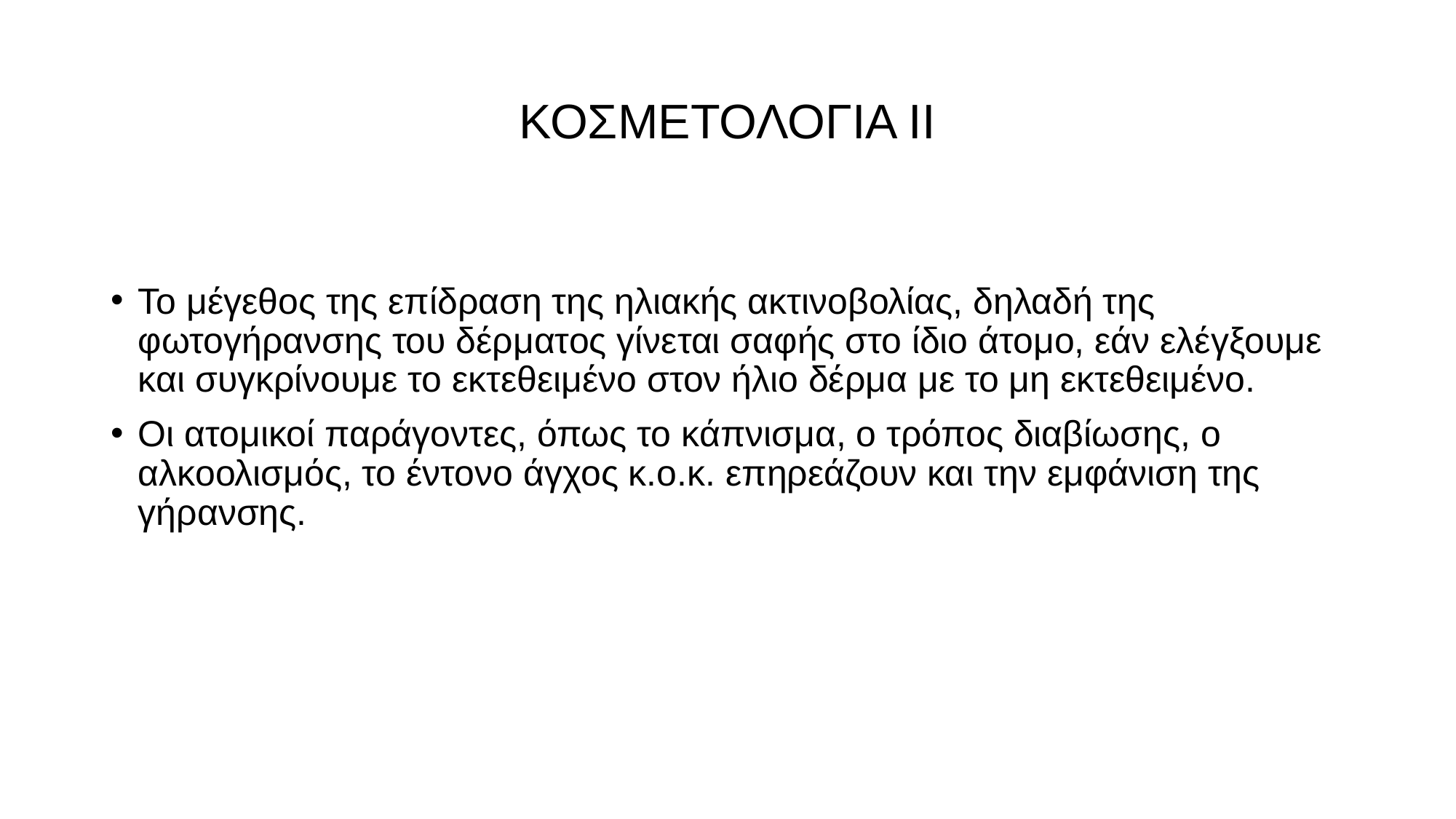

# ΚΟΣΜΕΤΟΛΟΓΙΑ ΙΙ

Το μέγεθος της επίδραση της ηλιακής ακτινοβολίας, δηλαδή της φωτογήρανσης του δέρματος γίνεται σαφής στο ίδιο άτομο, εάν ελέγξουμε και συγκρίνουμε το εκτεθειμένο στον ήλιο δέρμα με το μη εκτεθειμένο.
Οι ατομικοί παράγοντες, όπως το κάπνισμα, ο τρόπος διαβίωσης, ο αλκοολισμός, το έντονο άγχος κ.ο.κ. επηρεάζουν και την εμφάνιση της γήρανσης.